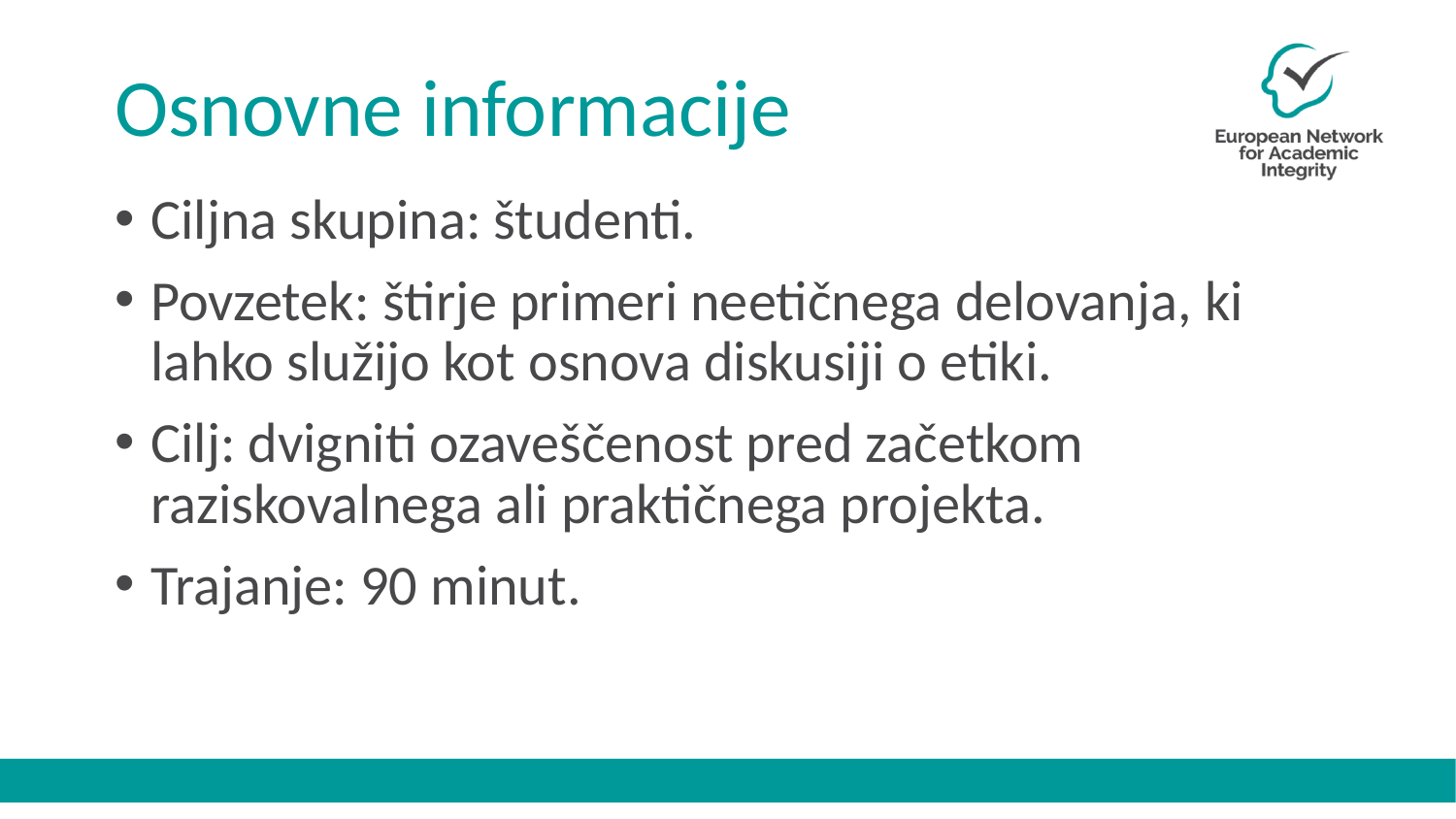

# Osnovne informacije
Ciljna skupina: študenti.
Povzetek: štirje primeri neetičnega delovanja, ki lahko služijo kot osnova diskusiji o etiki.
Cilj: dvigniti ozaveščenost pred začetkom raziskovalnega ali praktičnega projekta.
Trajanje: 90 minut.